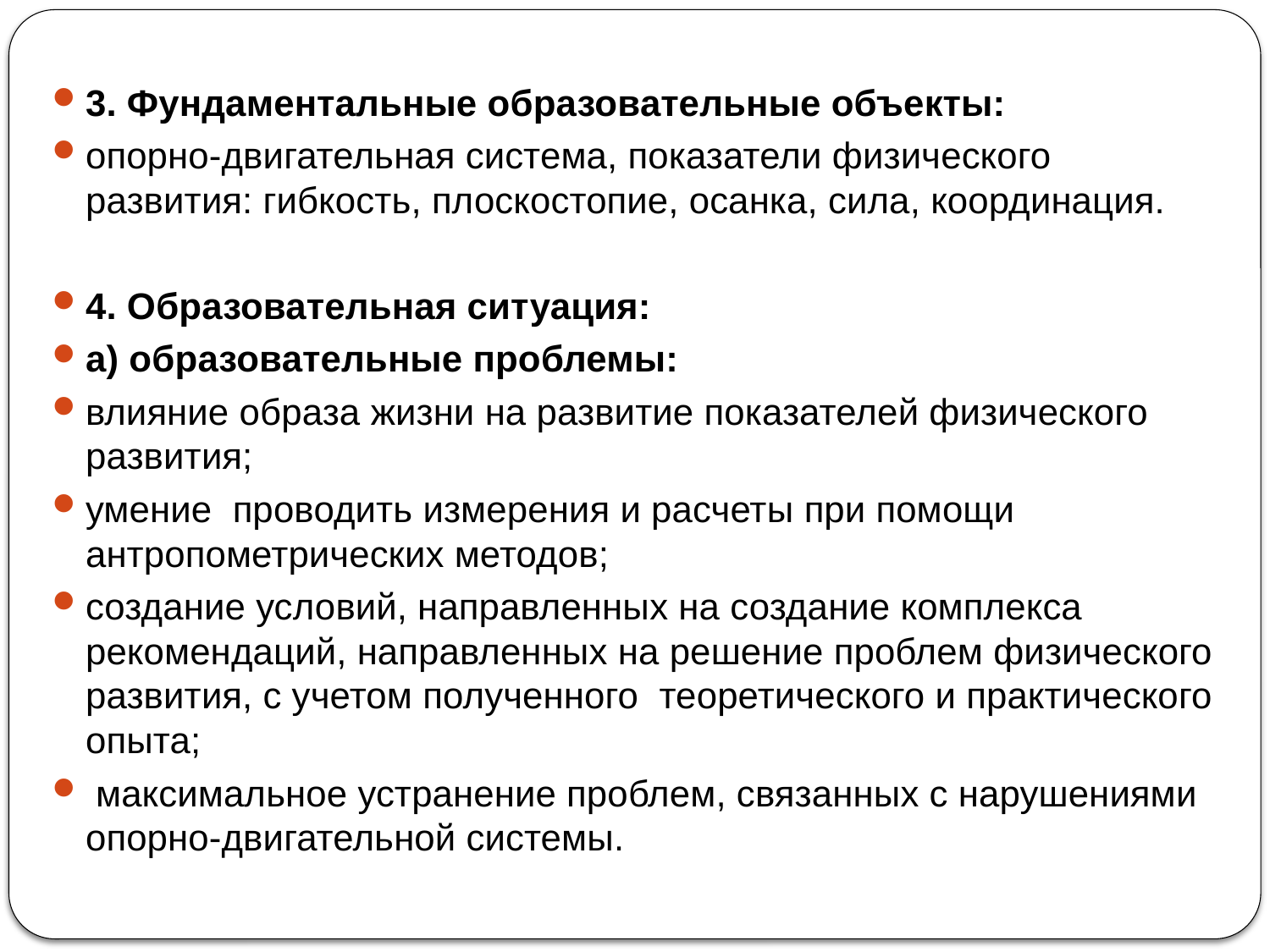

3. Фундаментальные образовательные объекты:
опорно-двигательная система, показатели физического развития: гибкость, плоскостопие, осанка, сила, координация.

4. Образовательная ситуация:
а) образовательные проблемы:
влияние образа жизни на развитие показателей физического развития;
умение  проводить измерения и расчеты при помощи антропометрических методов;
создание условий, направленных на создание комплекса рекомендаций, направленных на решение проблем физического развития, с учетом полученного  теоретического и практического опыта;
 максимальное устранение проблем, связанных с нарушениями опорно-двигательной системы.